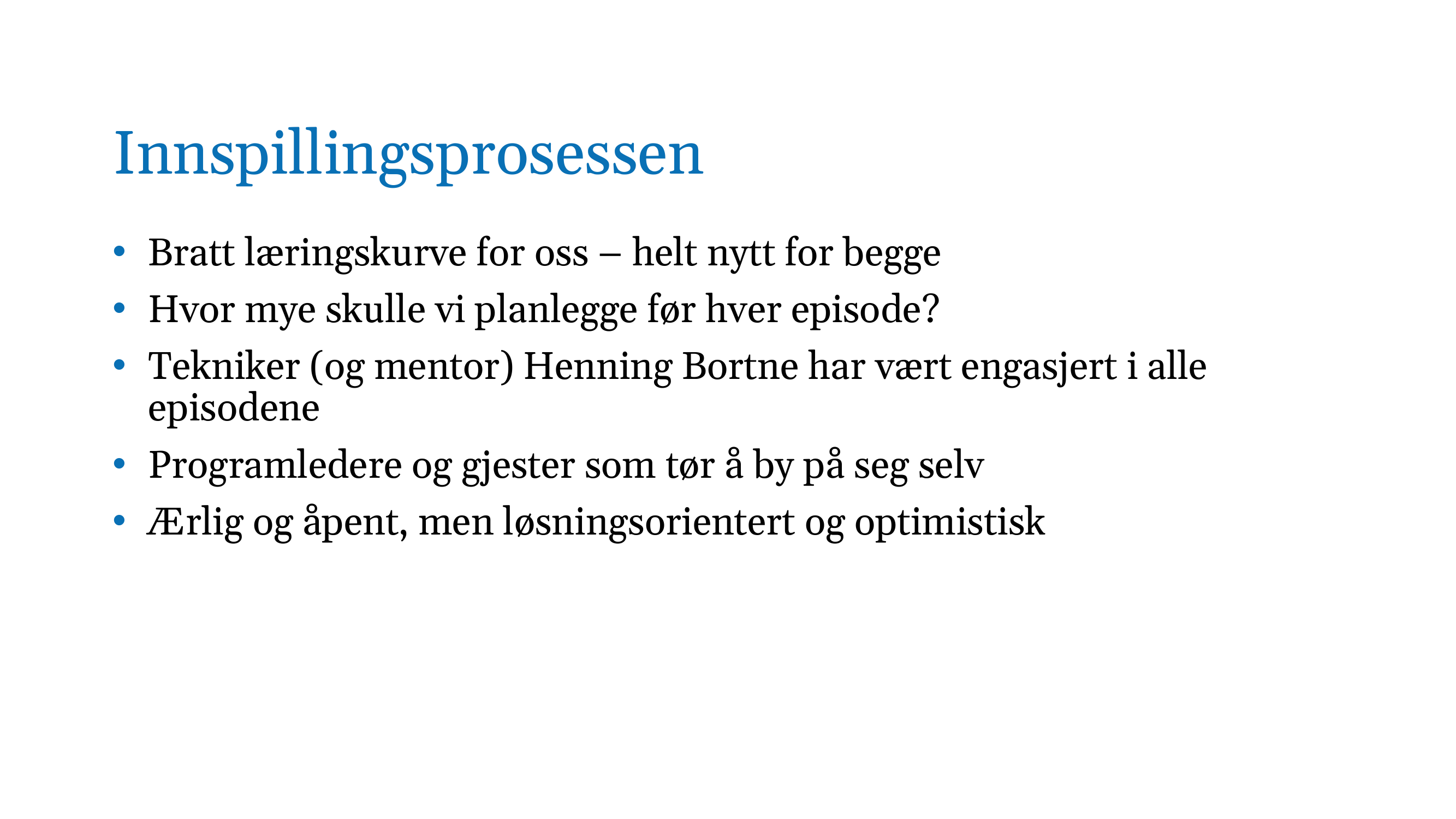

# Innspillingsprosessen
Bratt læringskurve for oss – helt nytt for begge
Hvor mye skulle vi planlegge før hver episode?
Tekniker (og mentor) Henning Bortne har vært engasjert i alle episodene
Programledere og gjester som tør å by på seg selv
Ærlig og åpent, men løsningsorientert og optimistisk